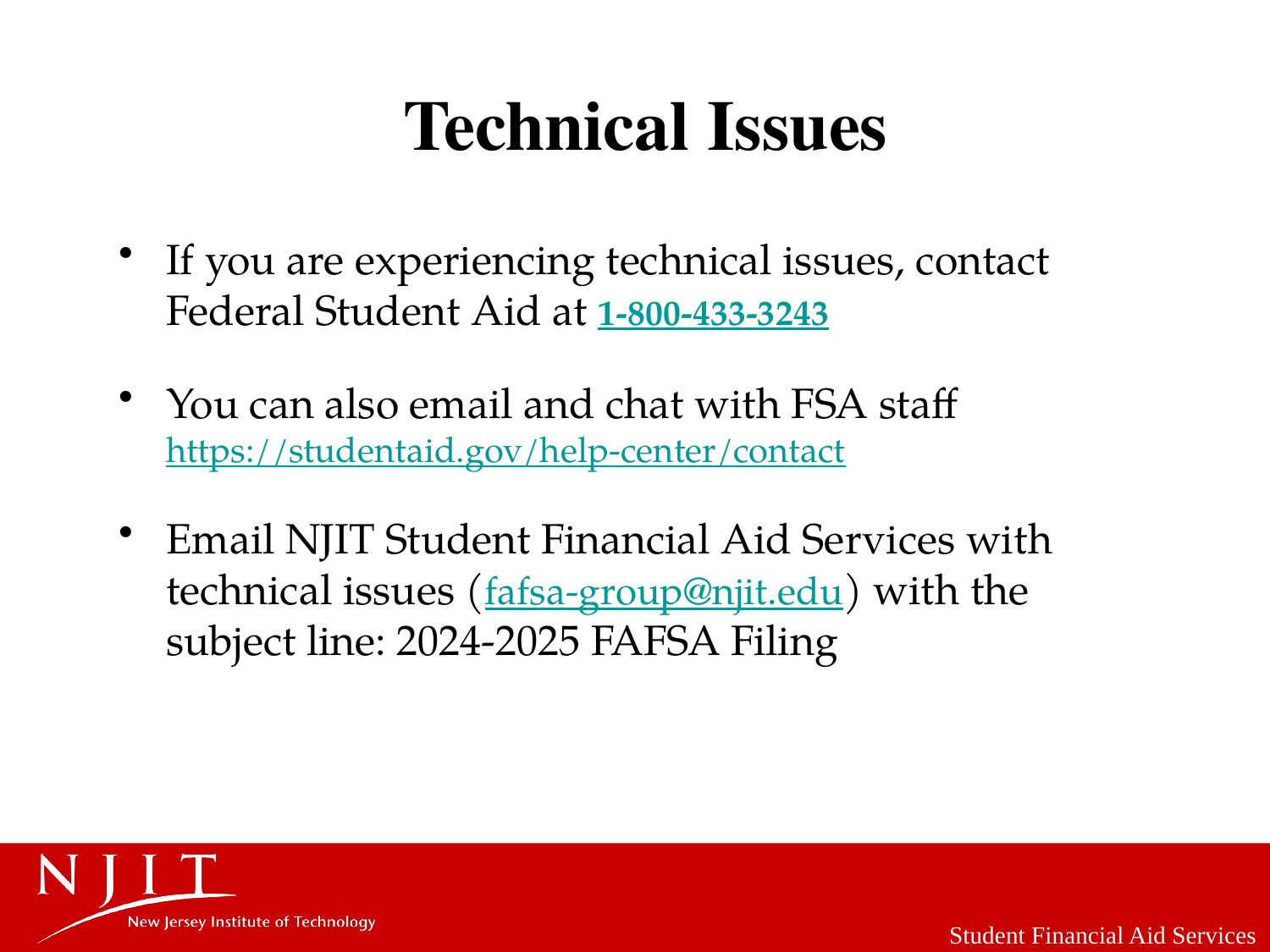

# Technical Issues
If you are experiencing technical issues, contact Federal Student Aid at 1-800-433-3243
You can also email and chat with FSA staff https://studentaid.gov/help-center/contact
Email NJIT Student Financial Aid Services with technical issues (fafsa-group@njit.edu) with the subject line: 2024-2025 FAFSA Filing

Student Financial Aid Services